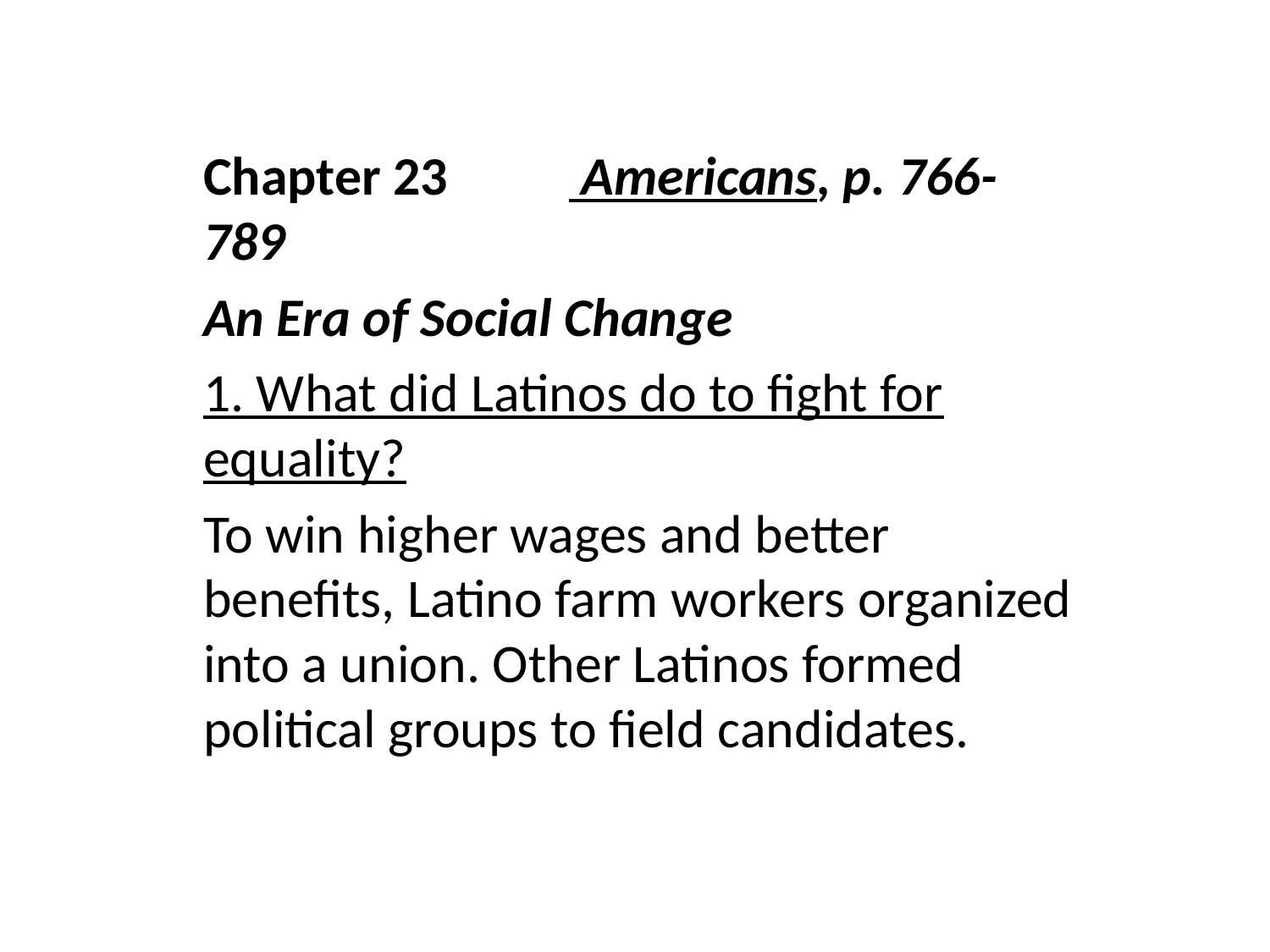

Chapter 23			 Americans, p. 766-789
An Era of Social Change
1. What did Latinos do to fight for equality?
To win higher wages and better benefits, Latino farm workers organized into a union. Other Latinos formed political groups to field candidates.